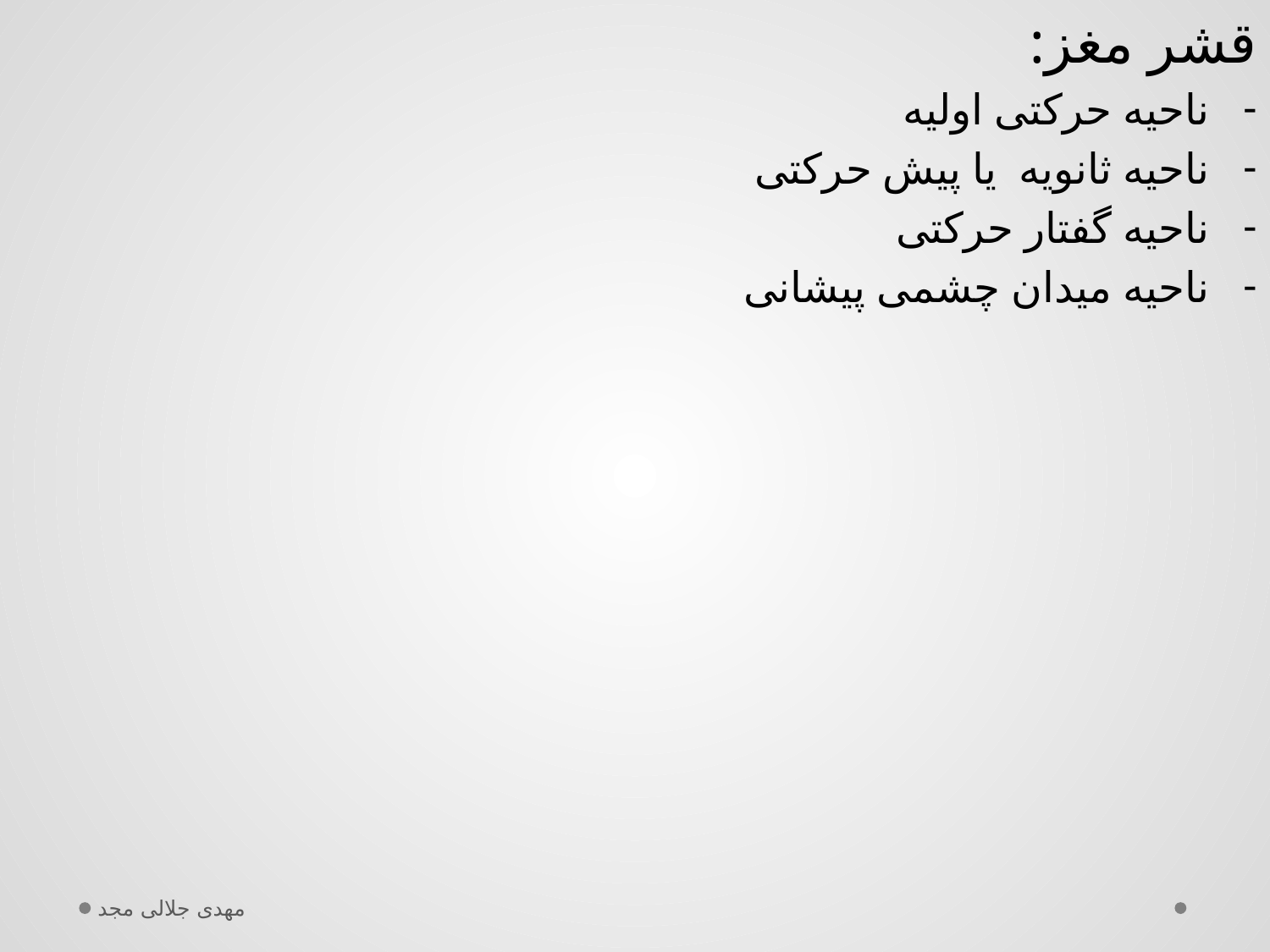

قشر مغز:
ناحیه حرکتی اولیه
ناحیه ثانویه  یا پیش حرکتی
ناحیه گفتار حرکتی
ناحیه میدان چشمی پیشانی
مهدی جلالی مجد